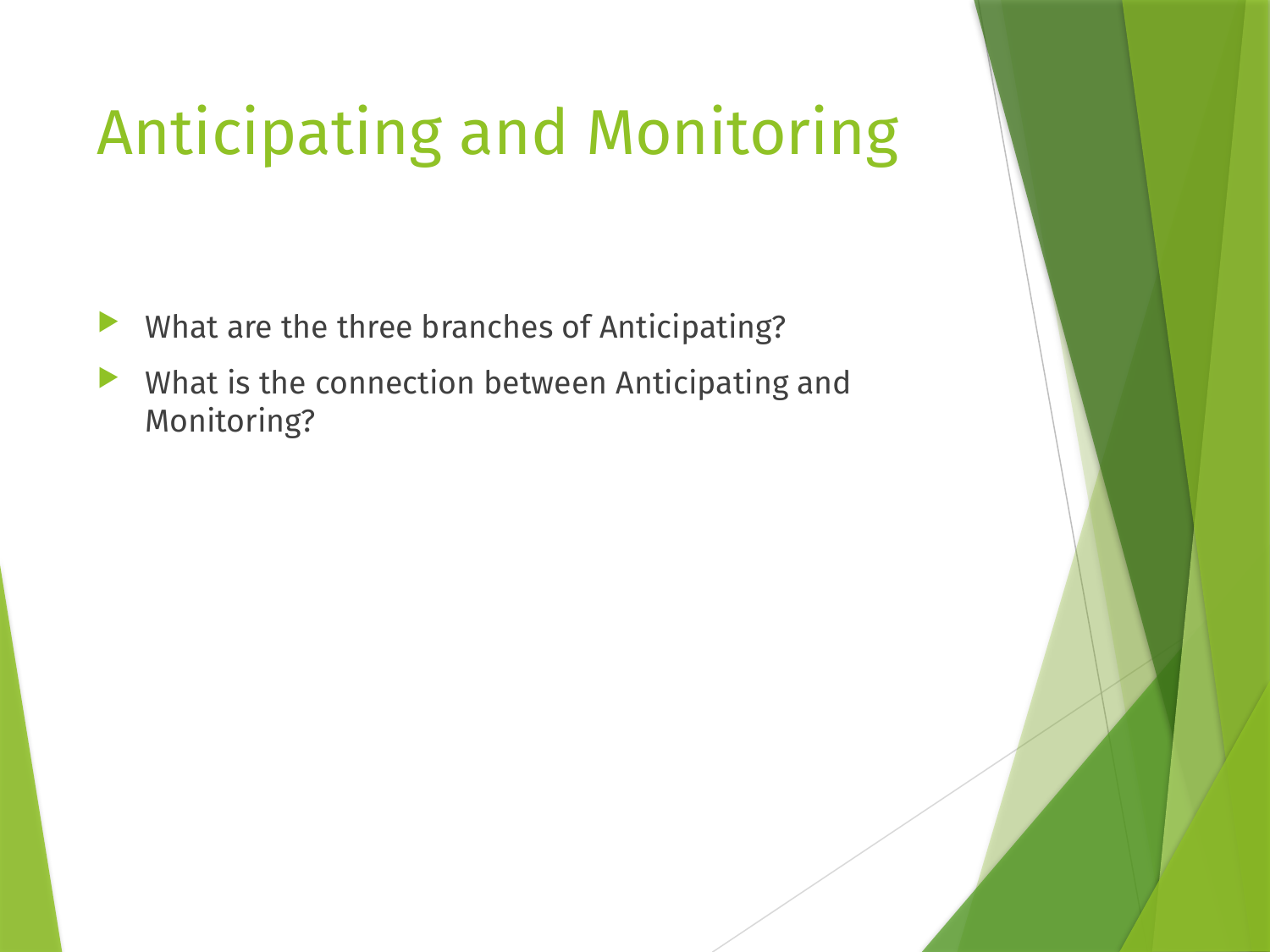

# Anticipating and Monitoring
What are the three branches of Anticipating?
What is the connection between Anticipating and Monitoring?